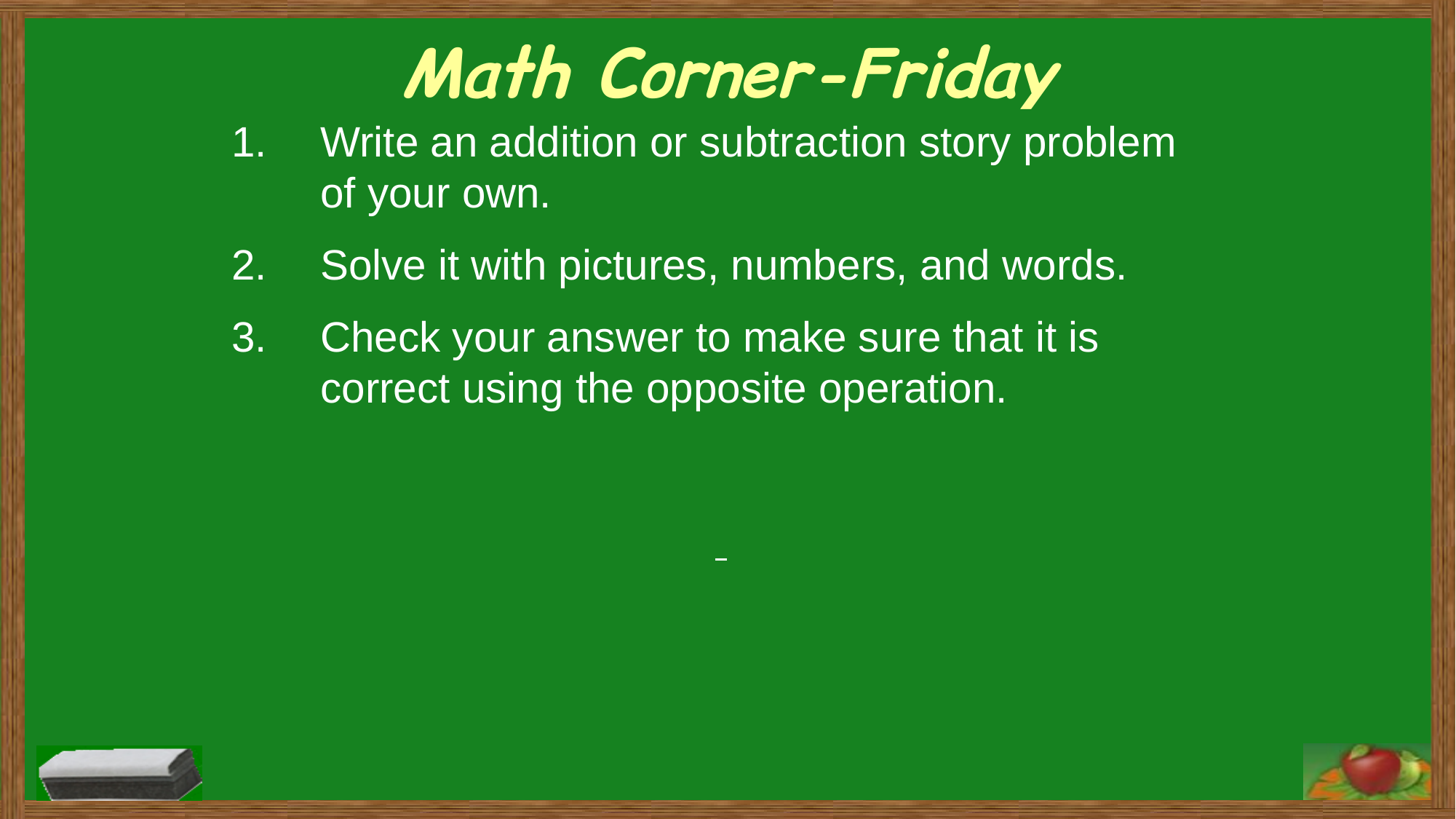

Math Corner-Friday
Write an addition or subtraction story problem of your own.
Solve it with pictures, numbers, and words.
Check your answer to make sure that it is correct using the opposite operation.